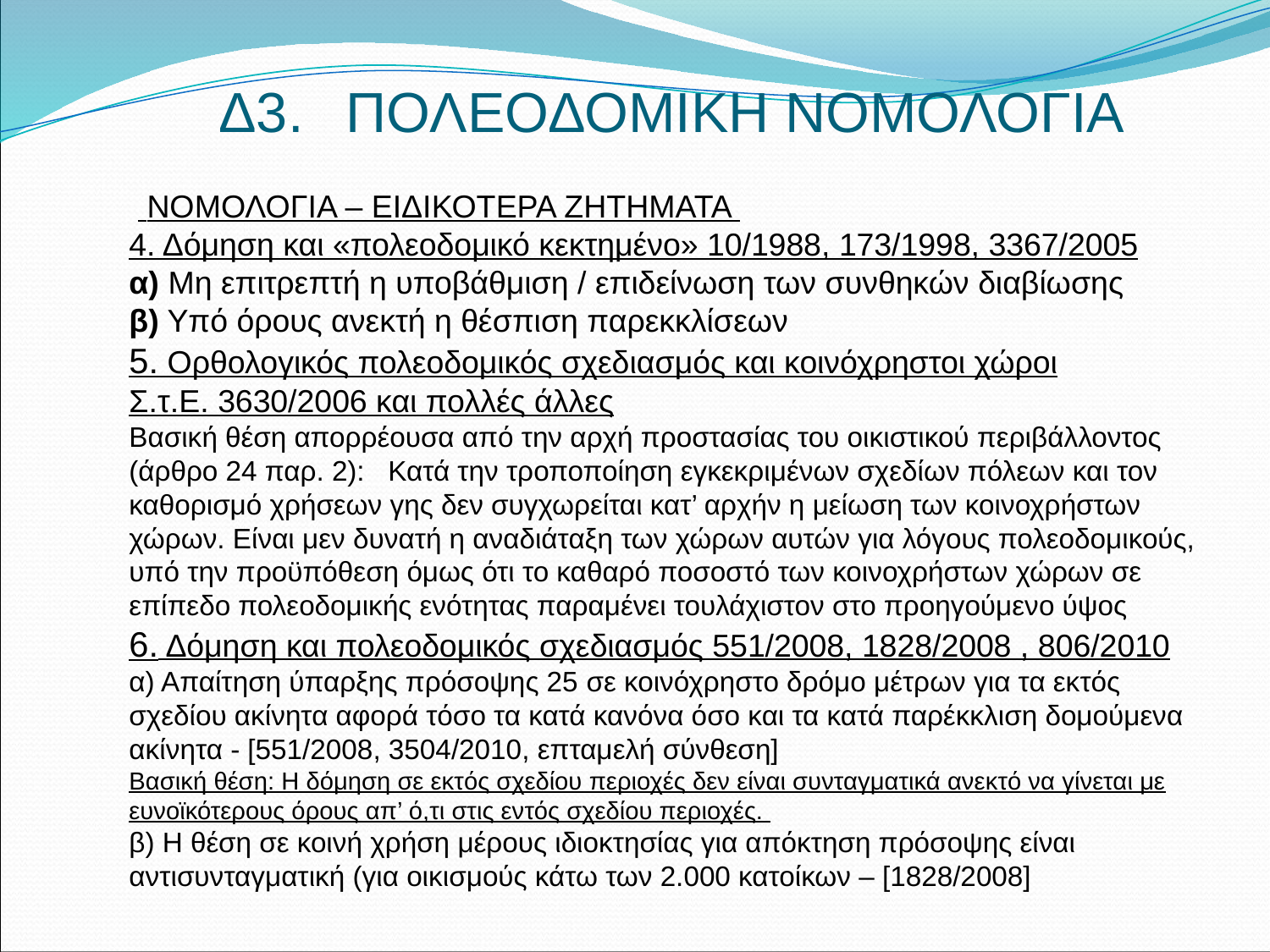

# Δ3. 	ΠΟΛΕΟΔΟΜΙΚΗ ΝΟΜΟΛΟΓΙΑ
  ΝΟΜΟΛΟΓΙΑ – ΕΙΔΙΚΟΤΕΡΑ ΖΗΤΗΜΑΤΑ
4. Δόμηση και «πολεοδομικό κεκτημένο» 10/1988, 173/1998, 3367/2005
α) Μη επιτρεπτή η υποβάθμιση / επιδείνωση των συνθηκών διαβίωσης
β) Υπό όρους ανεκτή η θέσπιση παρεκκλίσεων
5. Ορθολογικός πολεοδομικός σχεδιασμός και κοινόχρηστοι χώροι
Σ.τ.Ε. 3630/2006 και πολλές άλλες
Βασική θέση απορρέουσα από την αρχή προστασίας του οικιστικού περιβάλλοντος (άρθρο 24 παρ. 2):   Κατά την τροποποίηση εγκεκριμένων σχεδίων πόλεων και τον καθορισμό χρήσεων γης δεν συγχωρείται κατ’ αρχήν η μείωση των κοινοχρήστων χώρων. Είναι μεν δυνατή η αναδιάταξη των χώρων αυτών για λόγους πολεοδομικούς, υπό την προϋπόθεση όμως ότι το καθαρό ποσοστό των κοινοχρήστων χώρων σε επίπεδο πολεοδομικής ενότητας παραμένει τουλάχιστον στο προηγούμενο ύψος
6. Δόμηση και πολεοδομικός σχεδιασμός 551/2008, 1828/2008 , 806/2010
α) Απαίτηση ύπαρξης πρόσοψης 25 σε κοινόχρηστο δρόμο μέτρων για τα εκτός σχεδίου ακίνητα αφορά τόσο τα κατά κανόνα όσο και τα κατά παρέκκλιση δομούμενα ακίνητα - [551/2008, 3504/2010, επταμελή σύνθεση]
Βασική θέση: Η δόμηση σε εκτός σχεδίου περιοχές δεν είναι συνταγματικά ανεκτό να γίνεται με ευνοϊκότερους όρους απ’ ό,τι στις εντός σχεδίου περιοχές.
β) Η θέση σε κοινή χρήση μέρους ιδιοκτησίας για απόκτηση πρόσοψης είναι αντισυνταγματική (για οικισμούς κάτω των 2.000 κατοίκων – [1828/2008]

7.